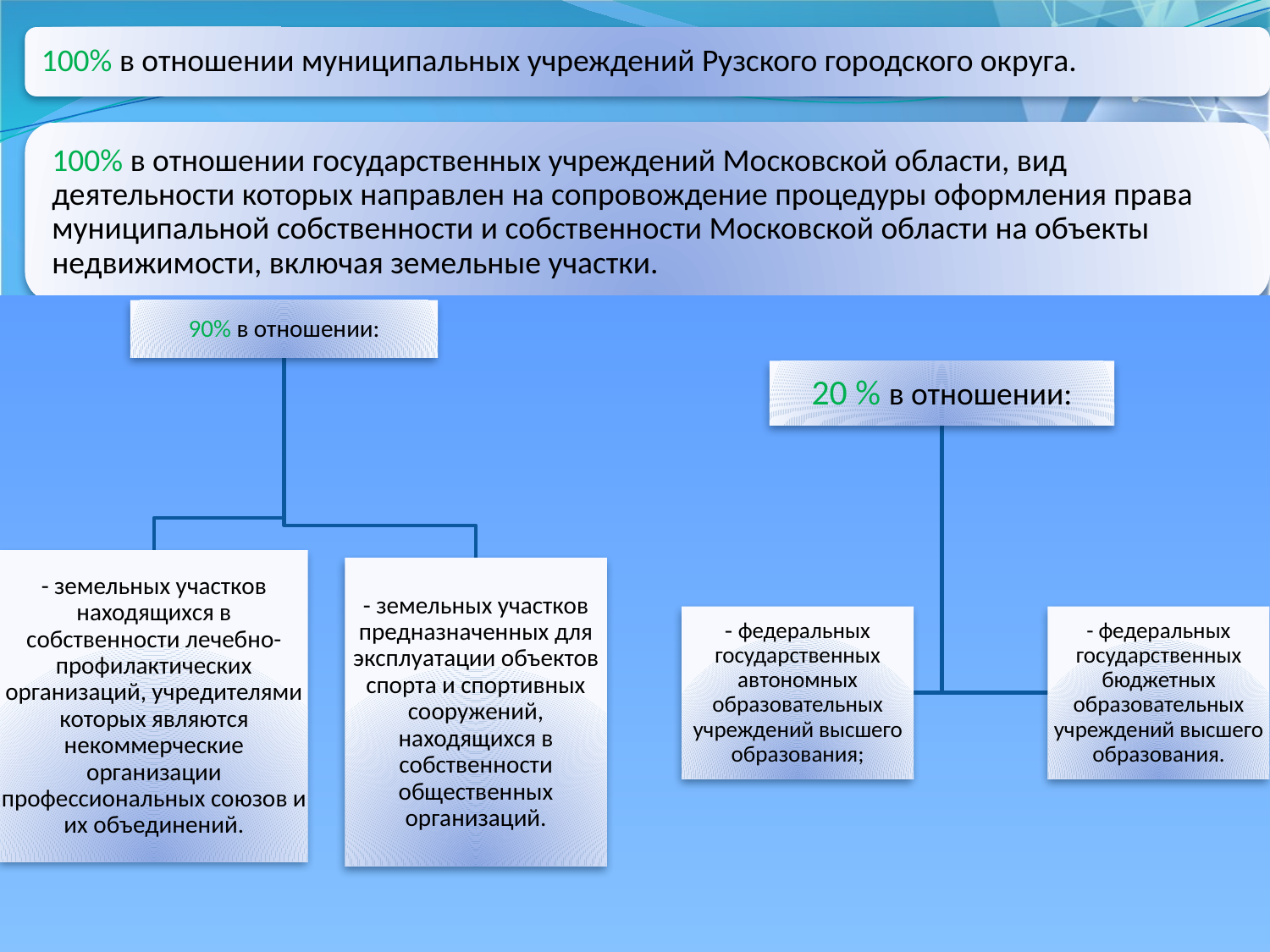

100% в отношении муниципальных учреждений Рузского городского округа.
100% в отношении государственных учреждений Московской области, вид деятельности которых направлен на сопровождение процедуры оформления права муниципальной собственности и собственности Московской области на объекты недвижимости, включая земельные участки.
90% в отношении:
- земельных участков находящихся в собственности лечебно-профилактических организаций, учредителями которых являются некоммерческие организации профессиональных союзов и их объединений.
- земельных участков предназначенных для эксплуатации объектов спорта и спортивных сооружений, находящихся в собственности общественных организаций.
20 % в отношении:
- федеральных государственных автономных образовательных учреждений высшего образования;
- федеральных государственных бюджетных образовательных учреждений высшего образования.
20